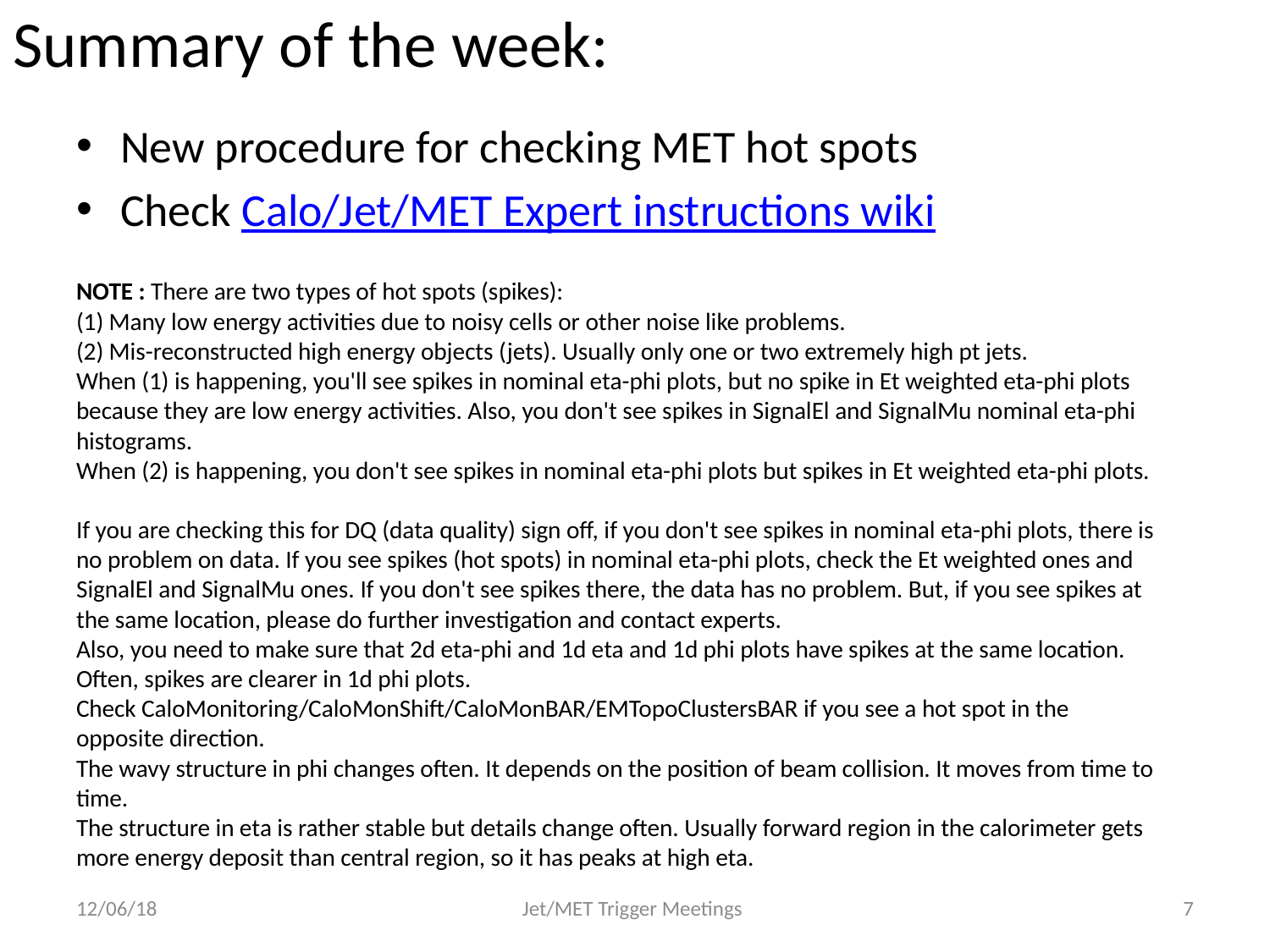

# Summary of the week:
New procedure for checking MET hot spots
Check Calo/Jet/MET Expert instructions wiki

NOTE : There are two types of hot spots (spikes):
(1) Many low energy activities due to noisy cells or other noise like problems.
(2) Mis-reconstructed high energy objects (jets). Usually only one or two extremely high pt jets.
When (1) is happening, you'll see spikes in nominal eta-phi plots, but no spike in Et weighted eta-phi plots because they are low energy activities. Also, you don't see spikes in SignalEl and SignalMu nominal eta-phi histograms.
When (2) is happening, you don't see spikes in nominal eta-phi plots but spikes in Et weighted eta-phi plots.
If you are checking this for DQ (data quality) sign off, if you don't see spikes in nominal eta-phi plots, there is no problem on data. If you see spikes (hot spots) in nominal eta-phi plots, check the Et weighted ones and SignalEl and SignalMu ones. If you don't see spikes there, the data has no problem. But, if you see spikes at the same location, please do further investigation and contact experts.
Also, you need to make sure that 2d eta-phi and 1d eta and 1d phi plots have spikes at the same location. Often, spikes are clearer in 1d phi plots.
Check CaloMonitoring/CaloMonShift/CaloMonBAR/EMTopoClustersBAR if you see a hot spot in the opposite direction.
The wavy structure in phi changes often. It depends on the position of beam collision. It moves from time to time.
The structure in eta is rather stable but details change often. Usually forward region in the calorimeter gets more energy deposit than central region, so it has peaks at high eta.
12/06/18
Jet/MET Trigger Meetings
7